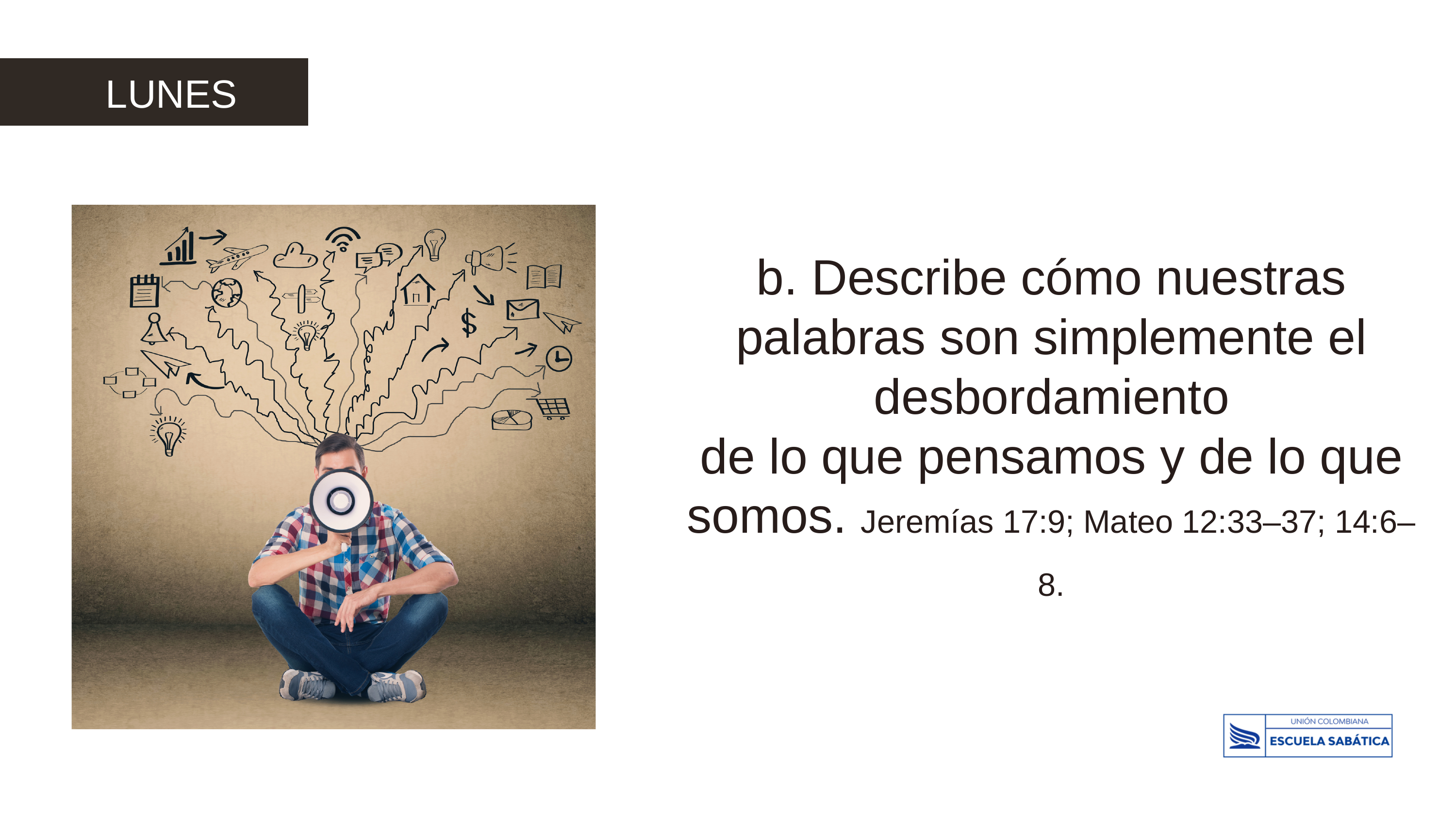

LUNES

b. Describe cómo nuestras palabras son simplemente el desbordamiento
de lo que pensamos y de lo que somos. Jeremías 17:9; Mateo 12:33–37; 14:6–8.